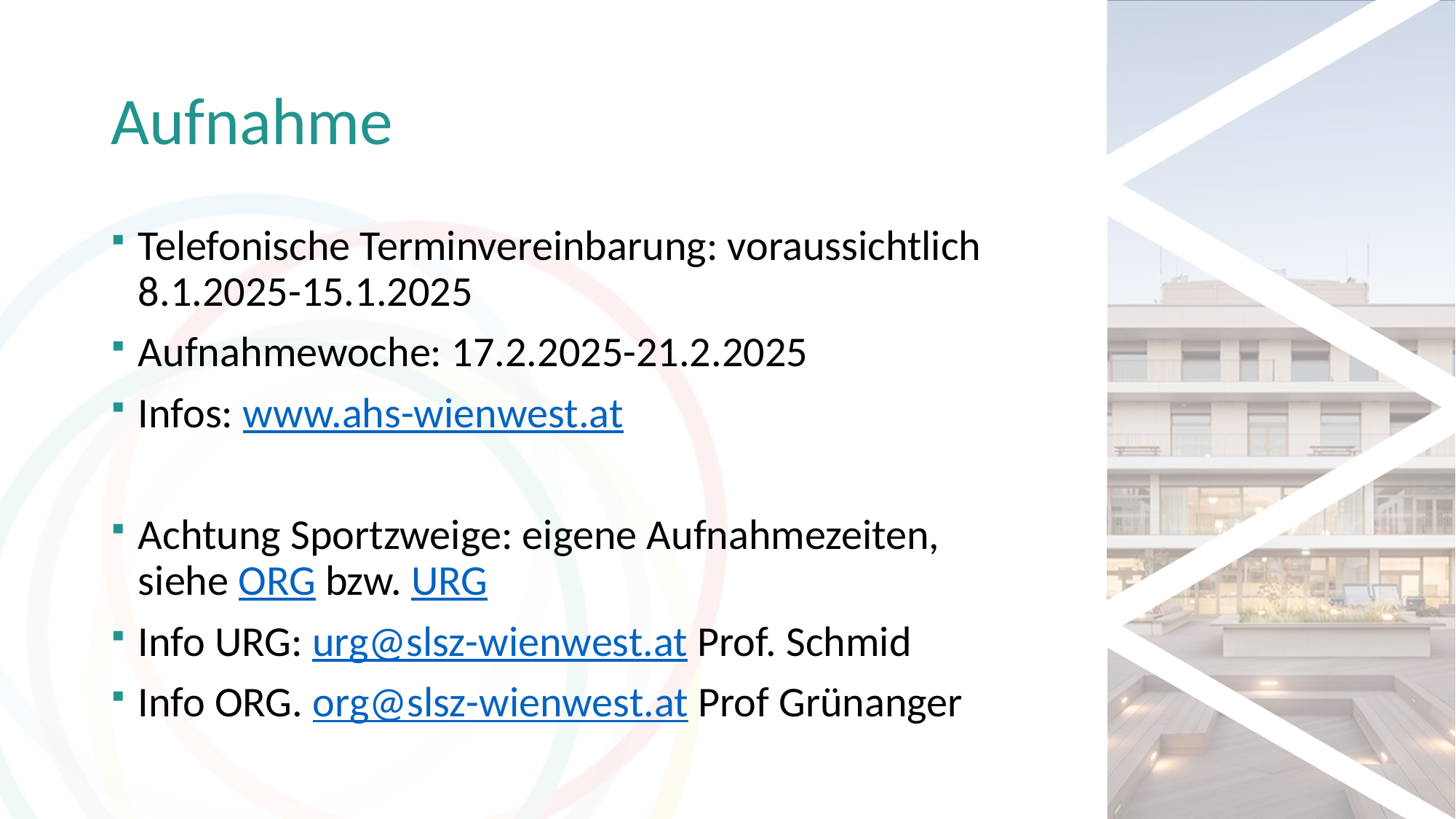

# Aufnahme
Telefonische Terminvereinbarung: voraussichtlich 8.1.2025-15.1.2025
Aufnahmewoche: 17.2.2025-21.2.2025
Infos: www.ahs-wienwest.at

Achtung Sportzweige: eigene Aufnahmezeiten,
siehe ORG bzw. URG
Info URG: urg@slsz-wienwest.at Prof. Schmid
Info ORG. org@slsz-wienwest.at Prof Grünanger